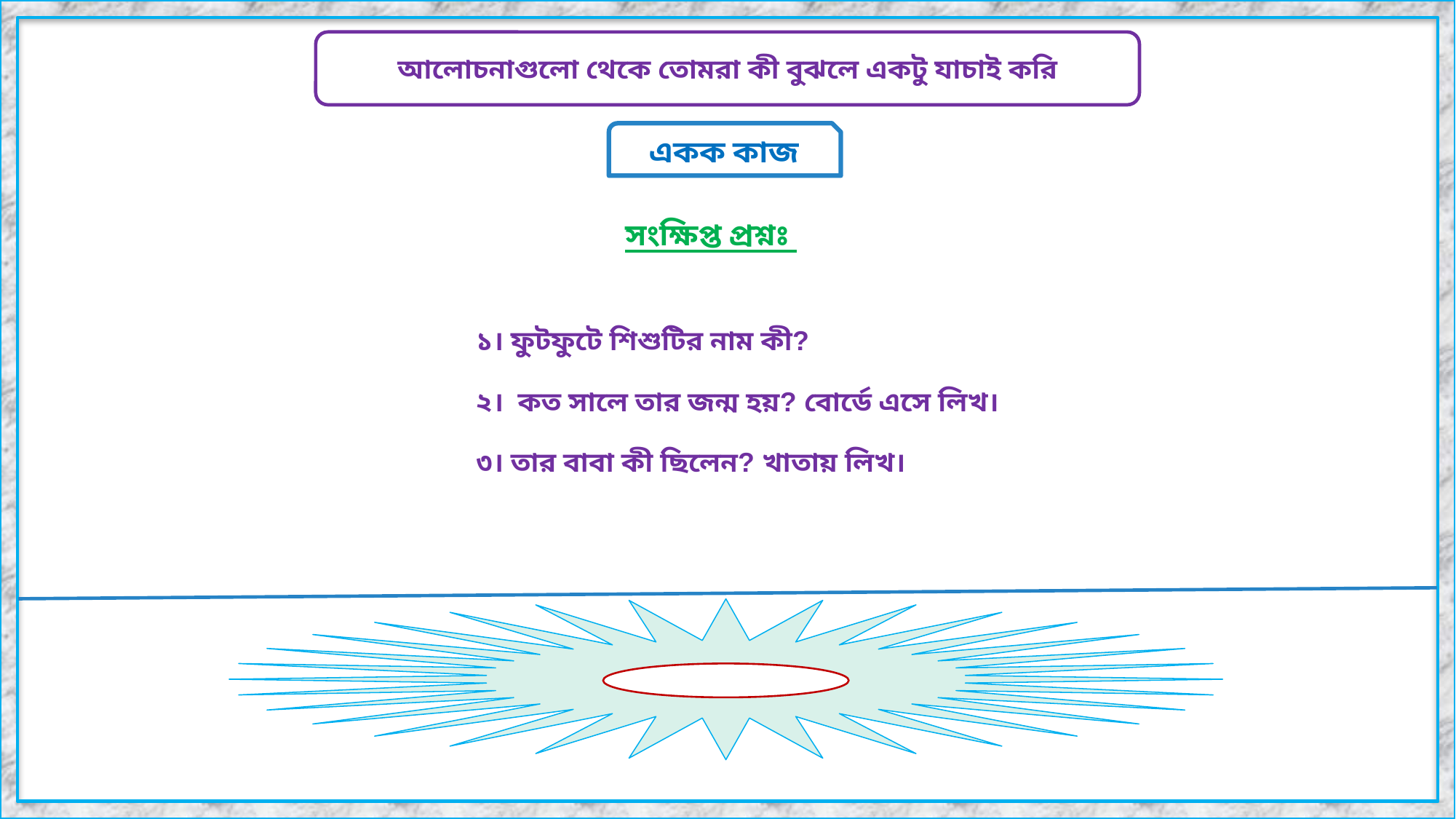

আলোচনাগুলো থেকে তোমরা কী বুঝলে একটু যাচাই করি
একক কাজ
 সংক্ষিপ্ত প্রশ্নঃ
১। ফুটফুটে শিশুটির নাম কী?
২।  কত সালে তার জন্ম হয়? বোর্ডে এসে লিখ।
৩। তার বাবা কী ছিলেন? খাতায় লিখ।